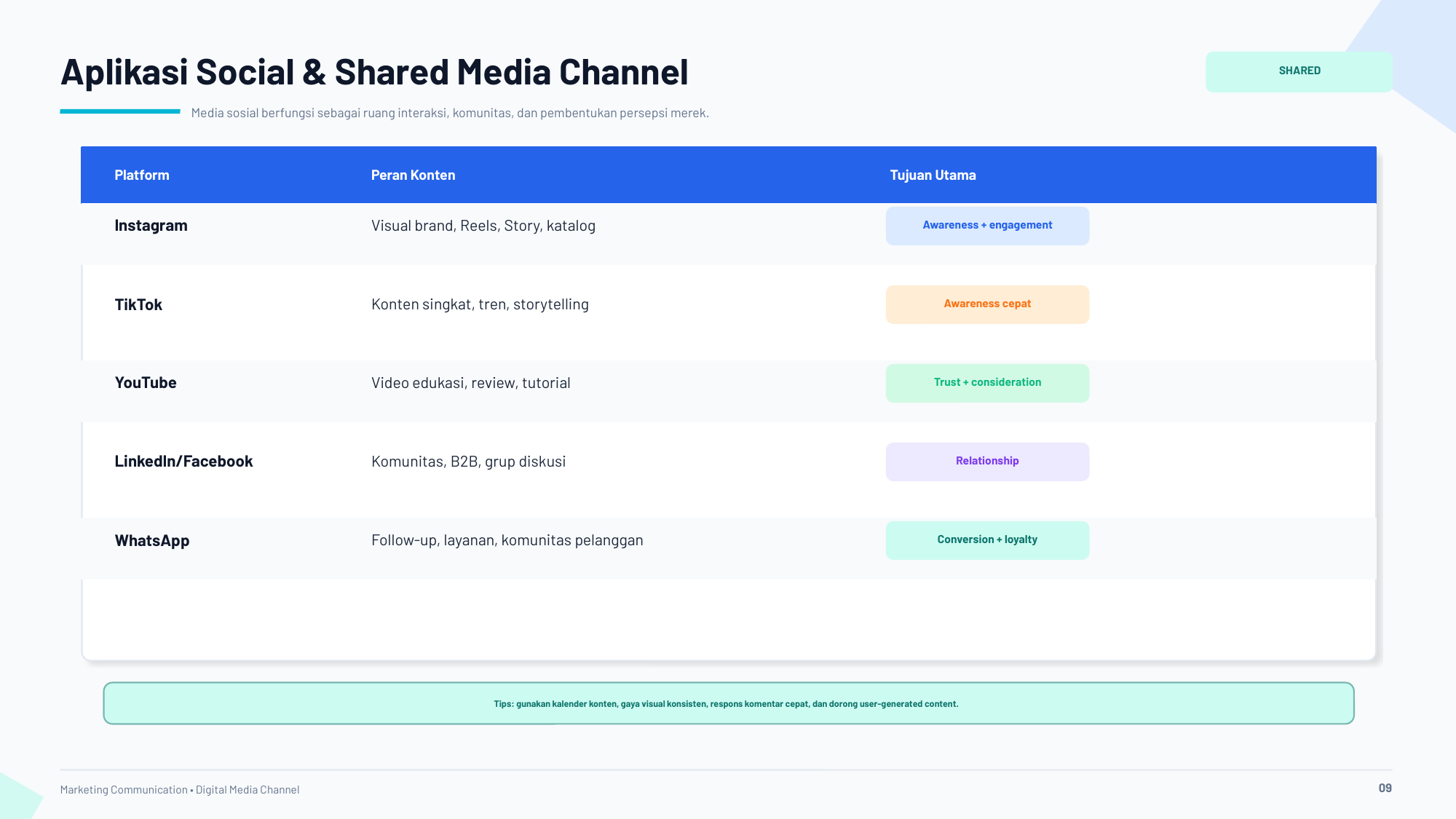

Aplikasi Social & Shared Media Channel

SHARED
Media sosial berfungsi sebagai ruang interaksi, komunitas, dan pembentukan persepsi merek.

Platform
Peran Konten
Tujuan Utama

Awareness + engagement
Instagram
Visual brand, Reels, Story, katalog

Awareness cepat
TikTok
Konten singkat, tren, storytelling

Trust + consideration
YouTube
Video edukasi, review, tutorial

Relationship
LinkedIn/Facebook
Komunitas, B2B, grup diskusi

Conversion + loyalty
WhatsApp
Follow-up, layanan, komunitas pelanggan

Tips: gunakan kalender konten, gaya visual konsisten, respons komentar cepat, dan dorong user-generated content.

09
Marketing Communication • Digital Media Channel